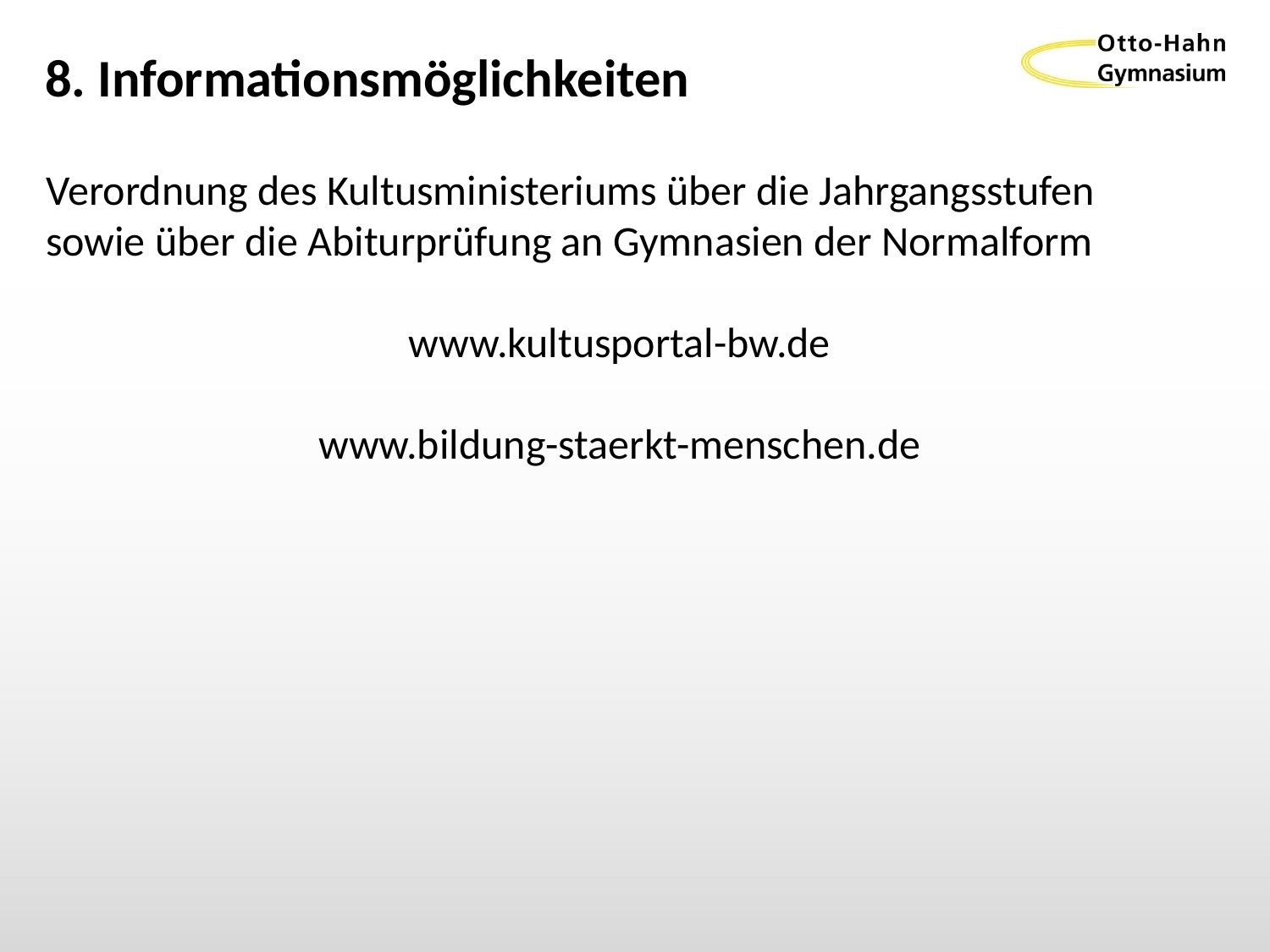

# 8. Informationsmöglichkeiten
Verordnung des Kultusministeriums über die Jahrgangsstufen sowie über die Abiturprüfung an Gymnasien der Normalform

www.kultusportal-bw.de

www.bildung-staerkt-menschen.de